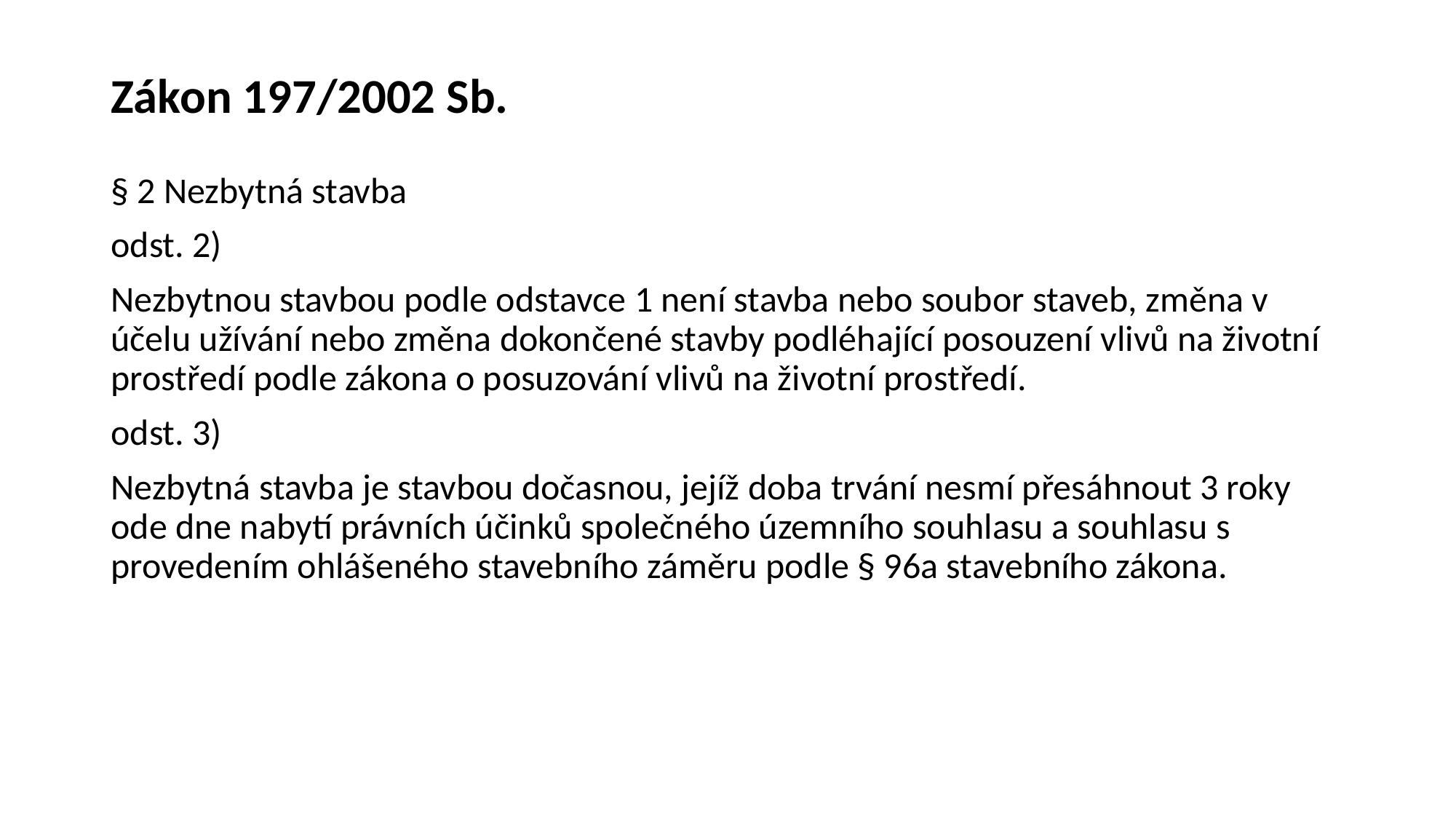

# Zákon 197/2002 Sb.
§ 2 Nezbytná stavba
odst. 2)
Nezbytnou stavbou podle odstavce 1 není stavba nebo soubor staveb, změna v účelu užívání nebo změna dokončené stavby podléhající posouzení vlivů na životní prostředí podle zákona o posuzování vlivů na životní prostředí.
odst. 3)
Nezbytná stavba je stavbou dočasnou, jejíž doba trvání nesmí přesáhnout 3 roky ode dne nabytí právních účinků společného územního souhlasu a souhlasu s provedením ohlášeného stavebního záměru podle § 96a stavebního zákona.